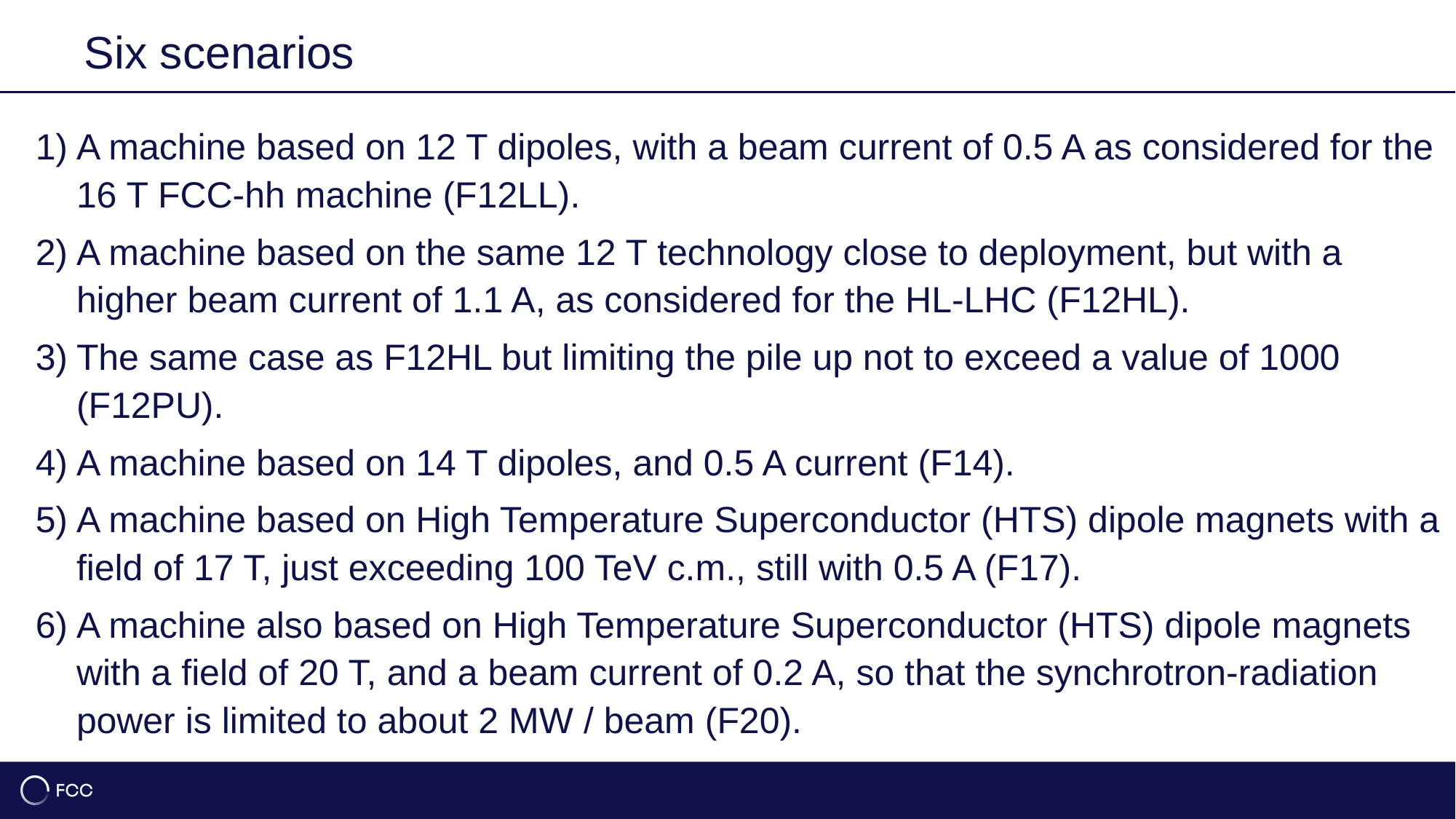

3
Six scenarios
A machine based on 12 T dipoles, with a beam current of 0.5 A as considered for the 16 T FCC-hh machine (F12LL).
A machine based on the same 12 T technology close to deployment, but with a higher beam current of 1.1 A, as considered for the HL-LHC (F12HL).
The same case as F12HL but limiting the pile up not to exceed a value of 1000 (F12PU).
A machine based on 14 T dipoles, and 0.5 A current (F14).
A machine based on High Temperature Superconductor (HTS) dipole magnets with a field of 17 T, just exceeding 100 TeV c.m., still with 0.5 A (F17).
A machine also based on High Temperature Superconductor (HTS) dipole magnets with a field of 20 T, and a beam current of 0.2 A, so that the synchrotron-radiation power is limited to about 2 MW / beam (F20).